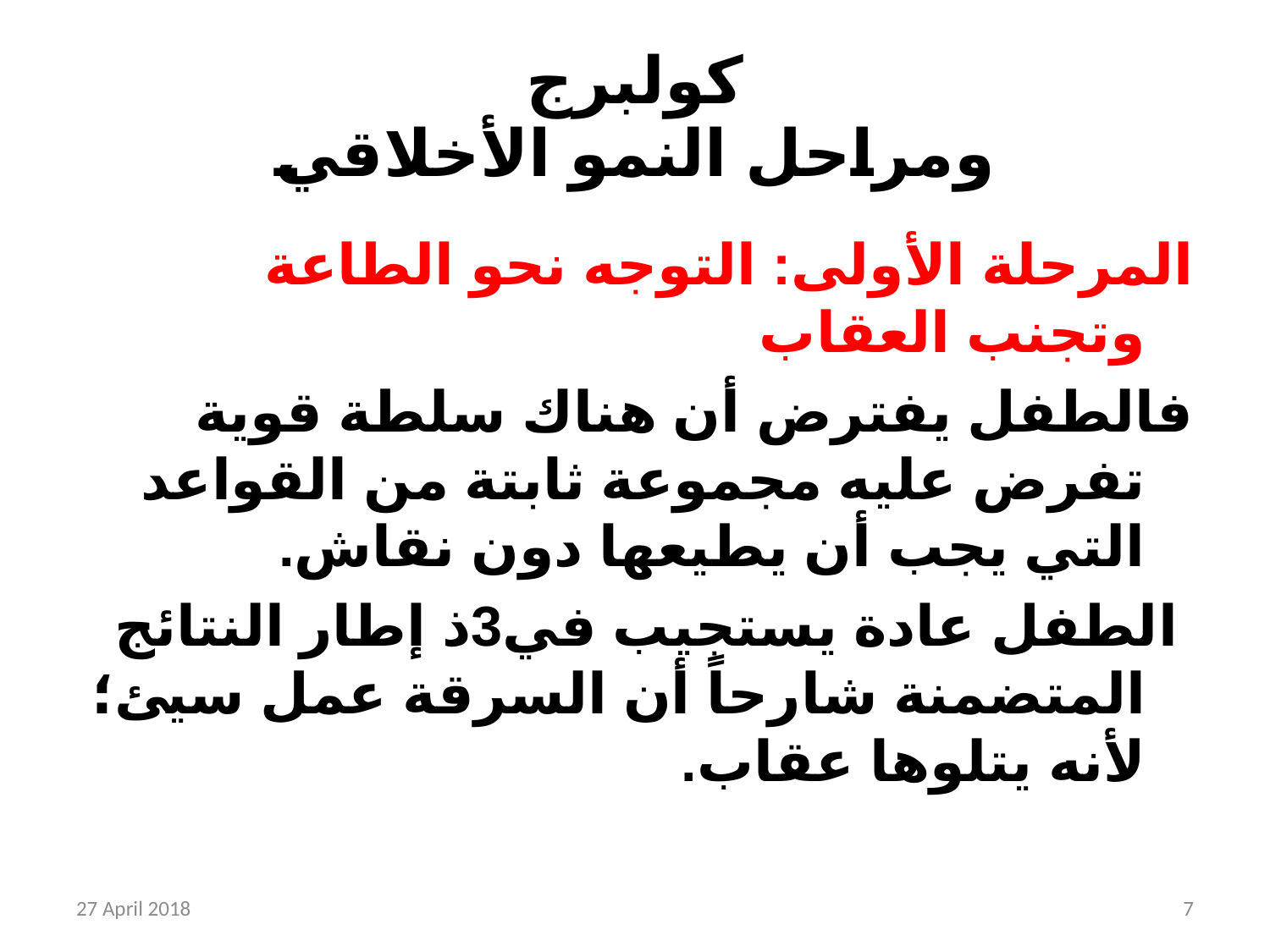

# كولبرج ومراحل النمو الأخلاقي
المرحلة الأولى: التوجه نحو الطاعة وتجنب العقاب
فالطفل يفترض أن هناك سلطة قوية تفرض عليه مجموعة ثابتة من القواعد التي يجب أن يطيعها دون نقاش.
 الطفل عادة يستجيب في3ذ إطار النتائج المتضمنة شارحاً أن السرقة عمل سيئ؛ لأنه يتلوها عقاب.
27 April 2018
7